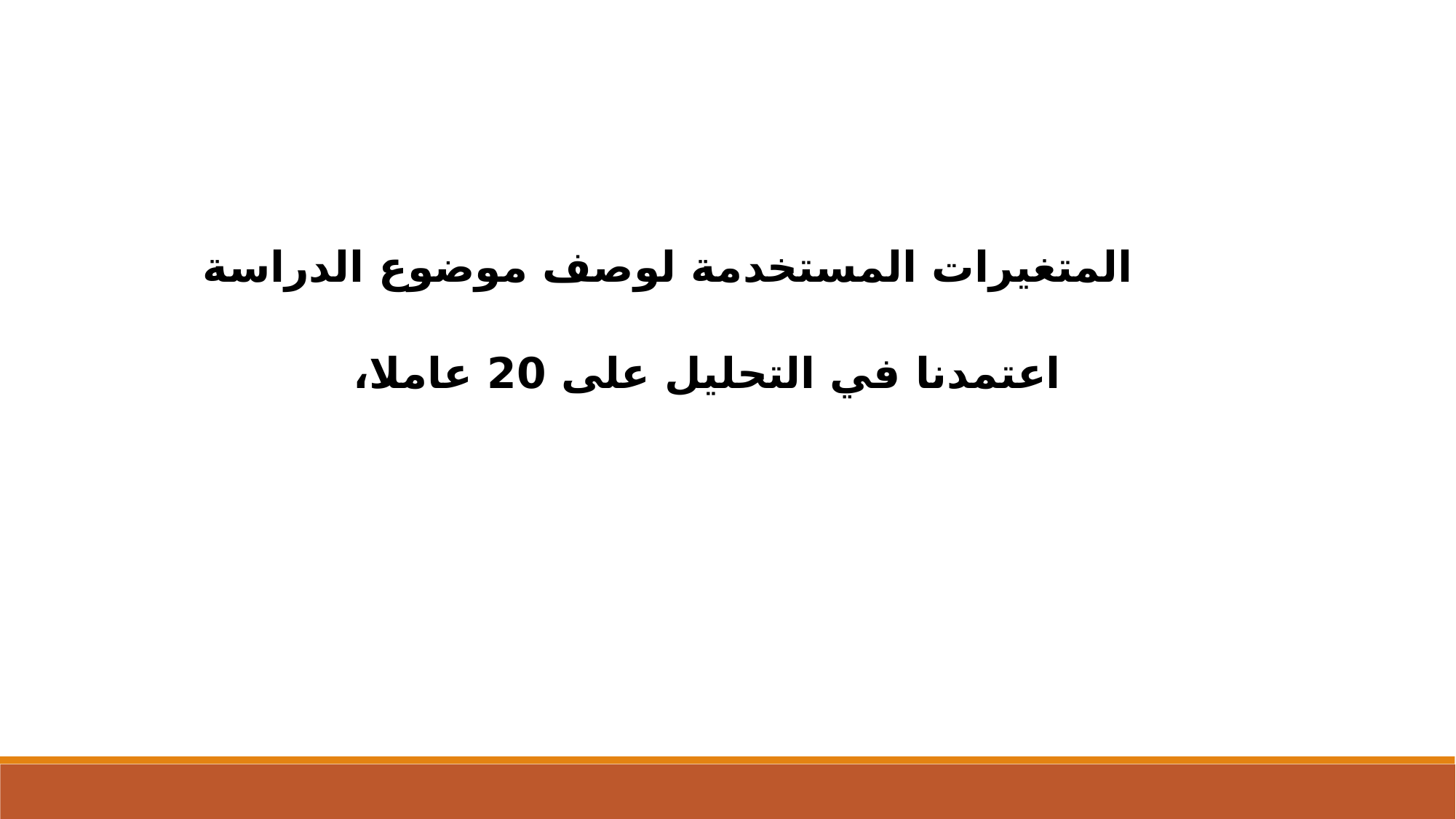

المتغيرات المستخدمة لوصف موضوع الدراسة
اعتمدنا في التحليل على 20 عاملا،